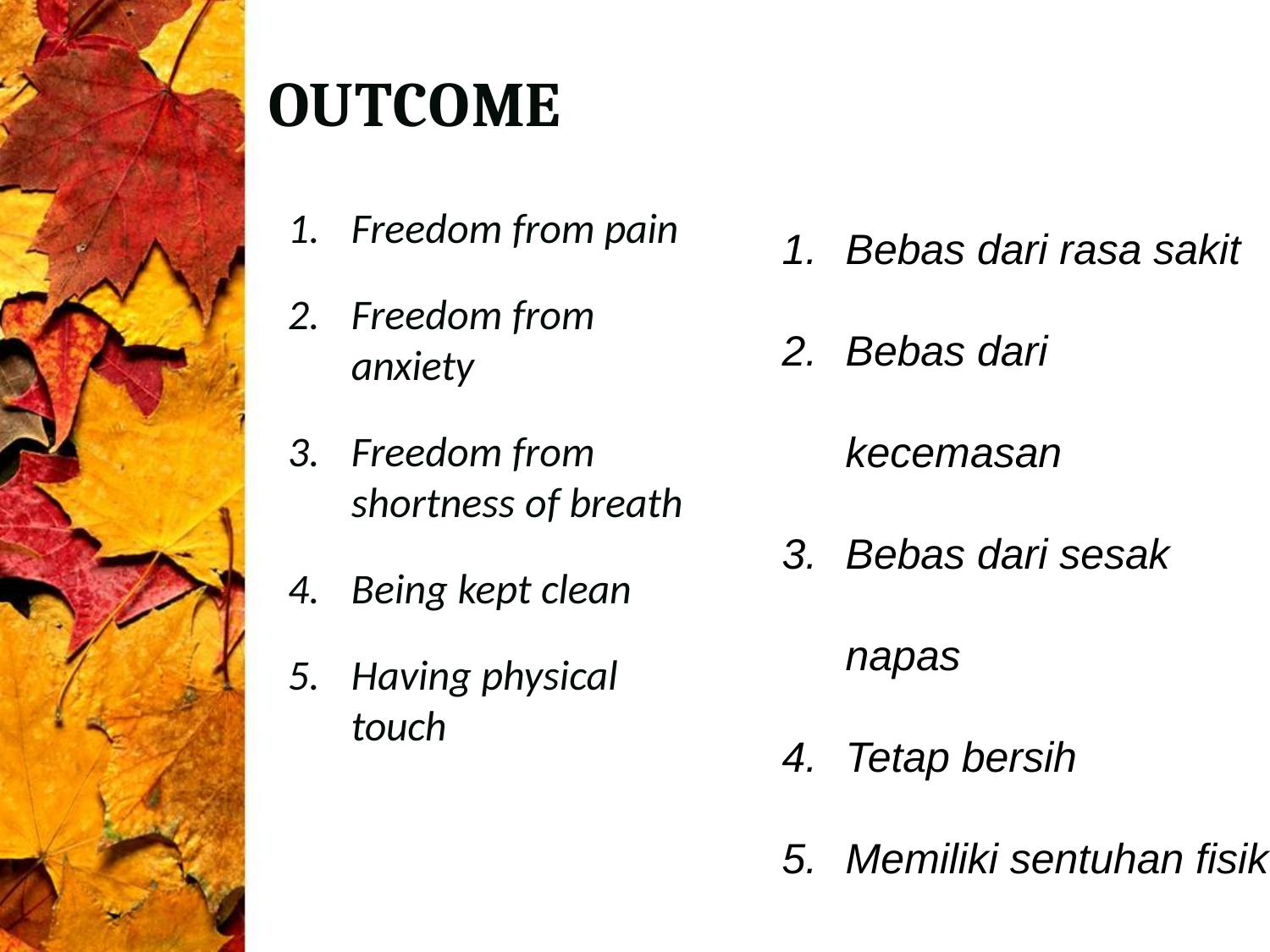

# OUTCOME
Bebas dari rasa sakit
Bebas dari kecemasan
Bebas dari sesak napas
Tetap bersih
Memiliki sentuhan fisik

Freedom from pain
Freedom from anxiety
Freedom from shortness of breath
Being kept clean
Having physical touch